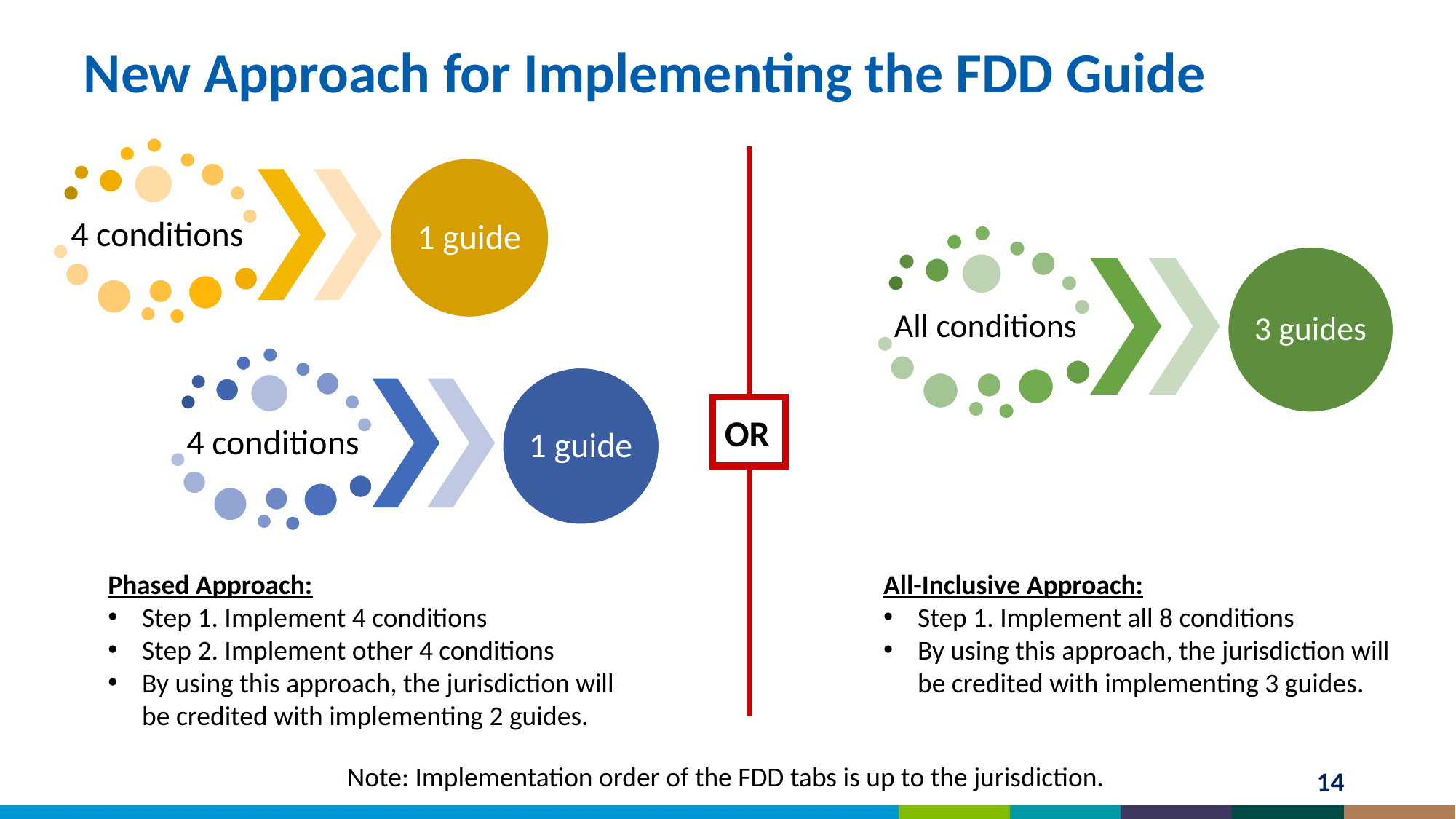

# New Approach for Implementing the FDD Guide
4 conditions
1 guide

OR
All conditions
3 guides
4 conditions
1 guide
Phased Approach:
Step 1. Implement 4 conditions
Step 2. Implement other 4 conditions
By using this approach, the jurisdiction will be credited with implementing 2 guides.
All-Inclusive Approach:
Step 1. Implement all 8 conditions
By using this approach, the jurisdiction will be credited with implementing 3 guides.
Note: Implementation order of the FDD tabs is up to the jurisdiction.
14